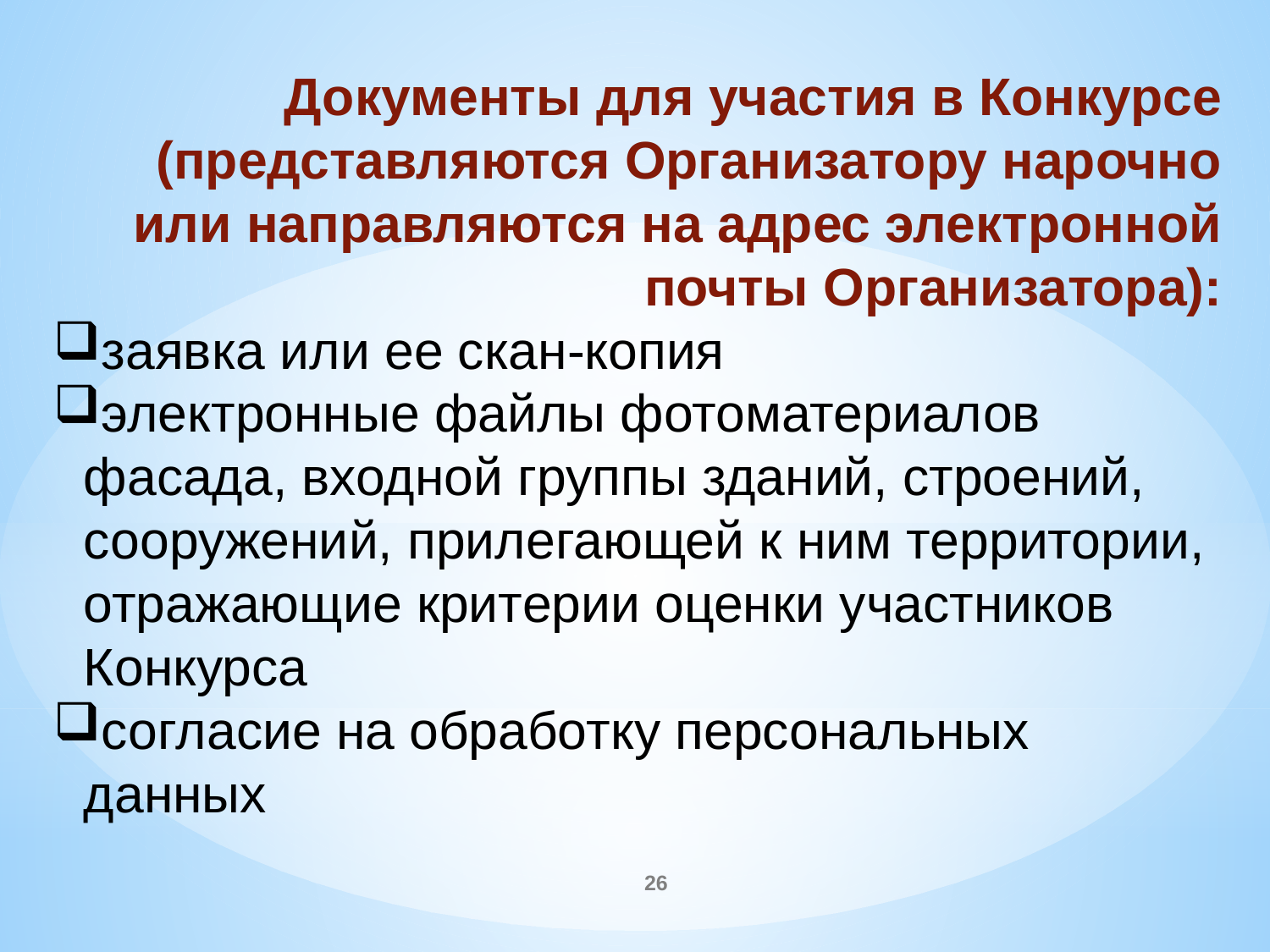

Документы для участия в Конкурсе (представляются Организатору нарочно или направляются на адрес электронной почты Организатора):
заявка или ее скан-копия
электронные файлы фотоматериалов фасада, входной группы зданий, строений, сооружений, прилегающей к ним территории, отражающие критерии оценки участников Конкурса
согласие на обработку персональных данных

26